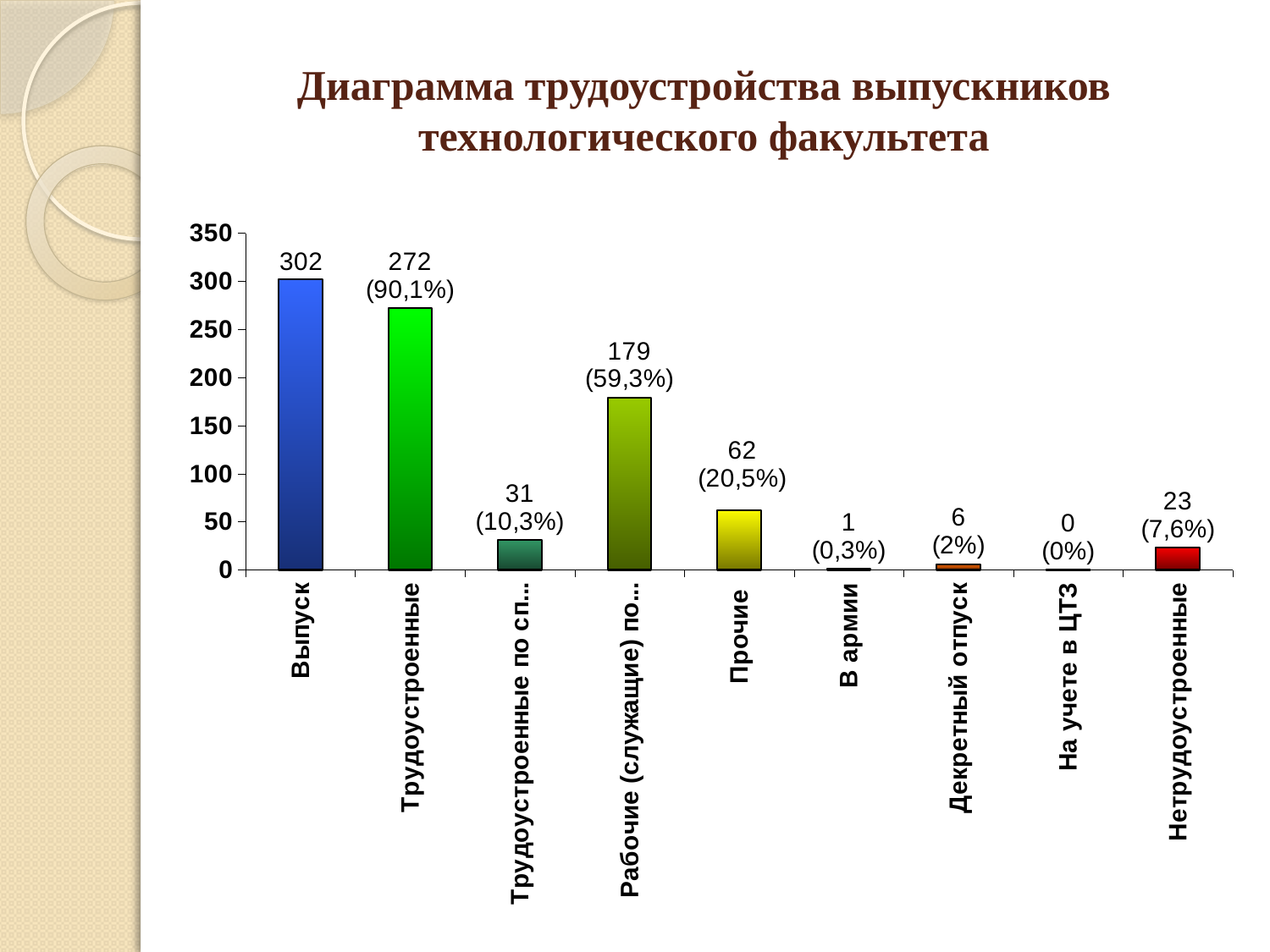

# Диаграмма трудоустройства выпускников технологического факультета

### Chart

| Category |  |
|---|---|
| Выпуск | 302.0 |
| Трудоустроенные | 272.0 |
| Трудоустроенные по специальности | 31.0 |
| Рабочие (служащие) по профилю | 179.0 |
| Прочие  | 62.0 |
| В армии | 1.0 |
| Декретный отпуск | 6.0 |
| На учете в ЦТЗ | 0.0 |
| Нетрудоустроенные | 23.0 |